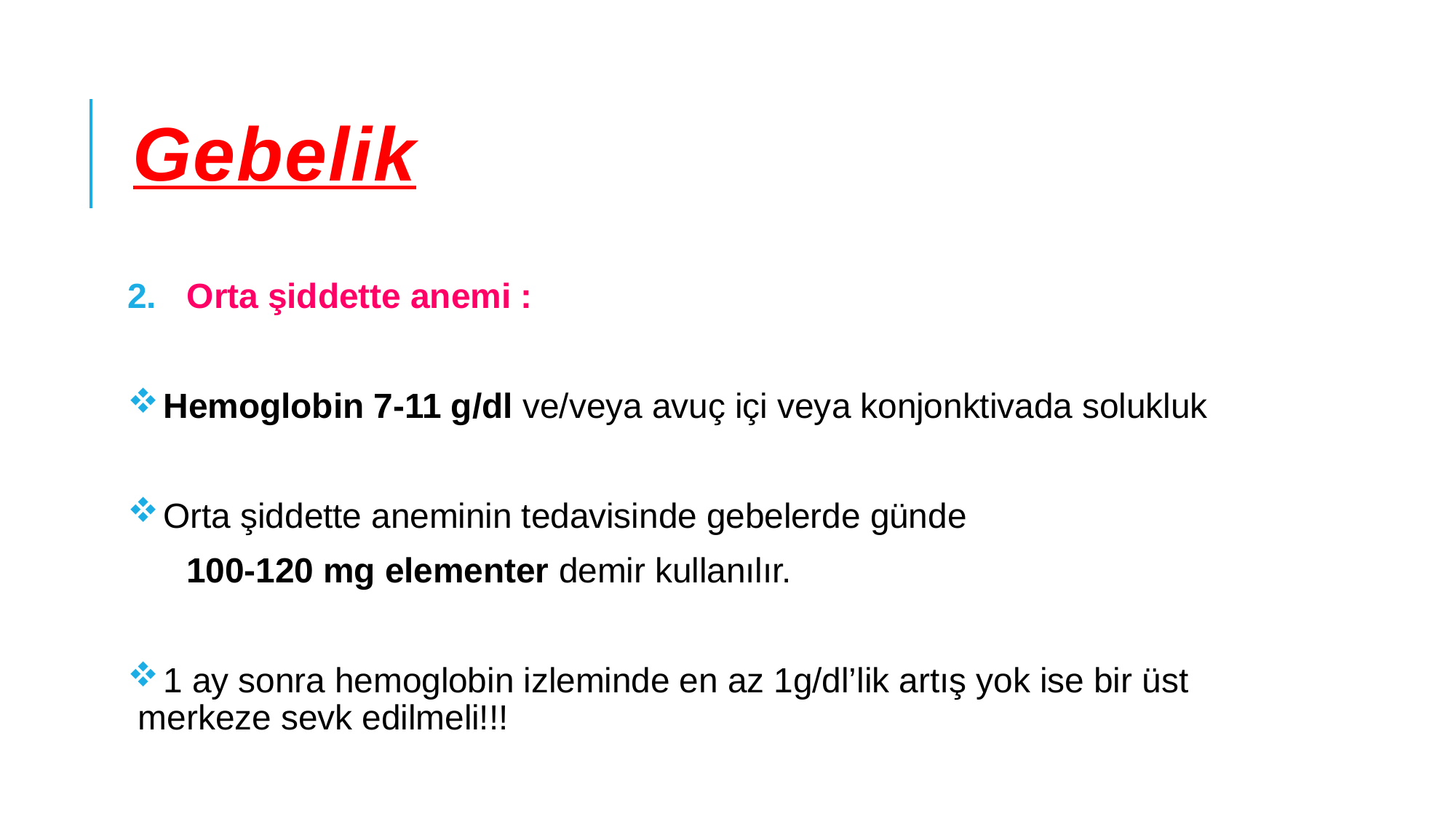

# Gebelik
Orta şiddette anemi :

 Hemoglobin 7-11 g/dl ve/veya avuç içi veya konjonktivada solukluk

 Orta şiddette aneminin tedavisinde gebelerde günde
     100-120 mg elementer demir kullanılır.

 1 ay sonra hemoglobin izleminde en az 1g/dl’lik artış yok ise bir üst merkeze sevk edilmeli!!!